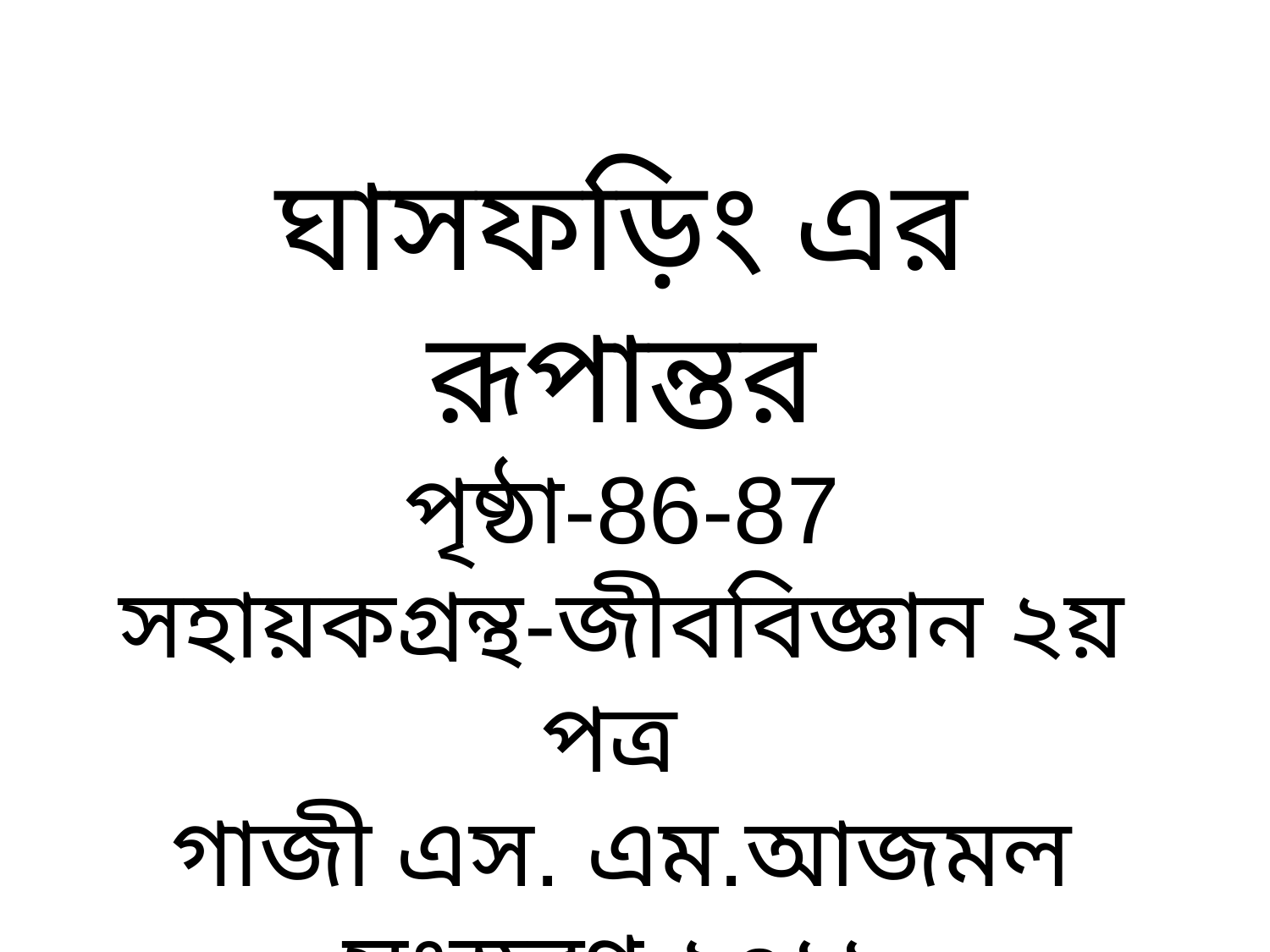

ঘাসফড়িং এর রূপান্তর
পৃষ্ঠা-86-87
সহায়কগ্রন্থ-জীববিজ্ঞান ২য় পত্র
গাজী এস. এম.আজমল
সংস্করণ-২০১৯